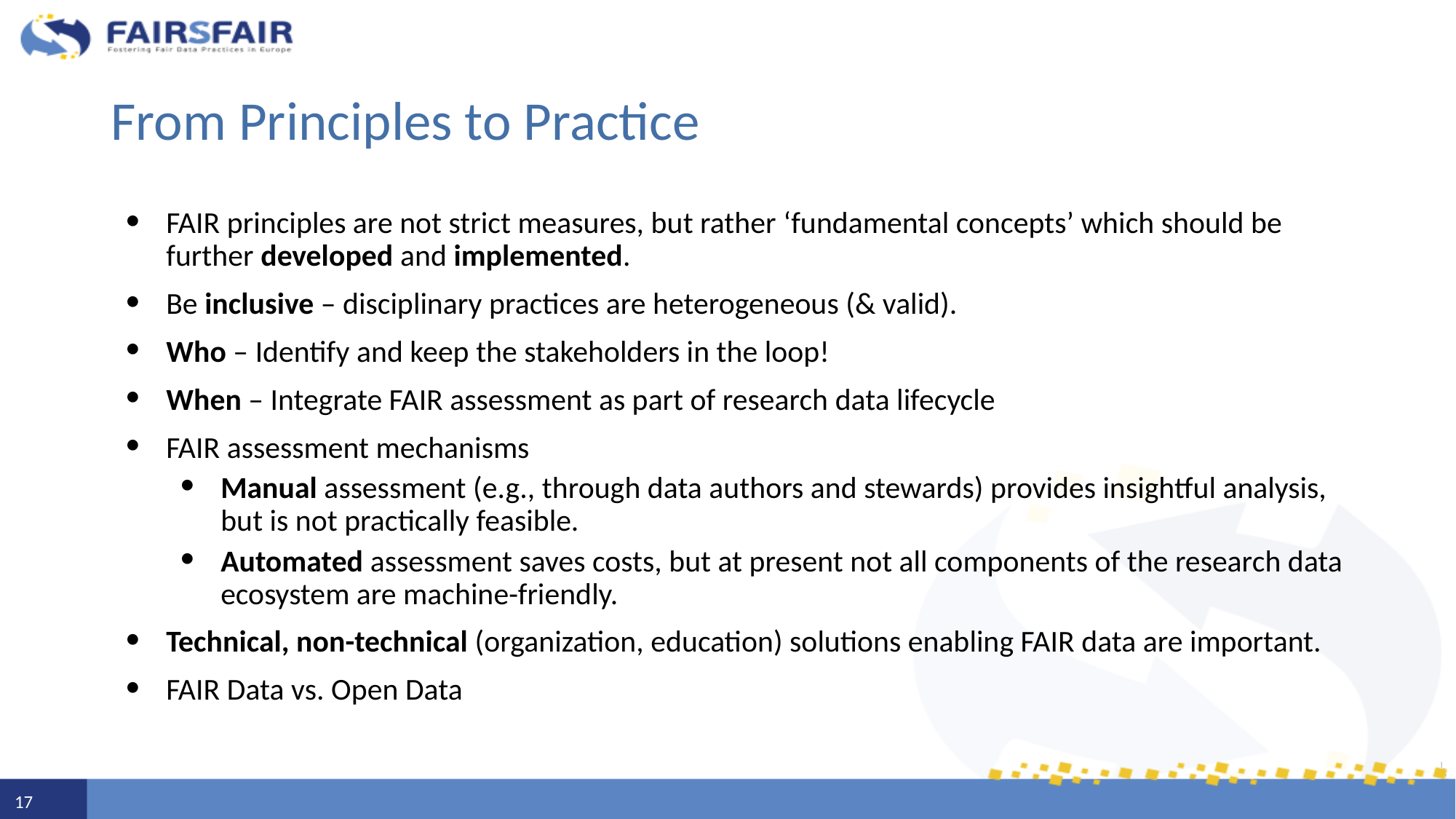

# From Principles to Practice
FAIR principles are not strict measures, but rather ‘fundamental concepts’ which should be further developed and implemented.
Be inclusive – disciplinary practices are heterogeneous (& valid).
Who – Identify and keep the stakeholders in the loop!
When – Integrate FAIR assessment as part of research data lifecycle
FAIR assessment mechanisms
Manual assessment (e.g., through data authors and stewards) provides insightful analysis, but is not practically feasible.
Automated assessment saves costs, but at present not all components of the research data ecosystem are machine-friendly.
Technical, non-technical (organization, education) solutions enabling FAIR data are important.
FAIR Data vs. Open Data

17